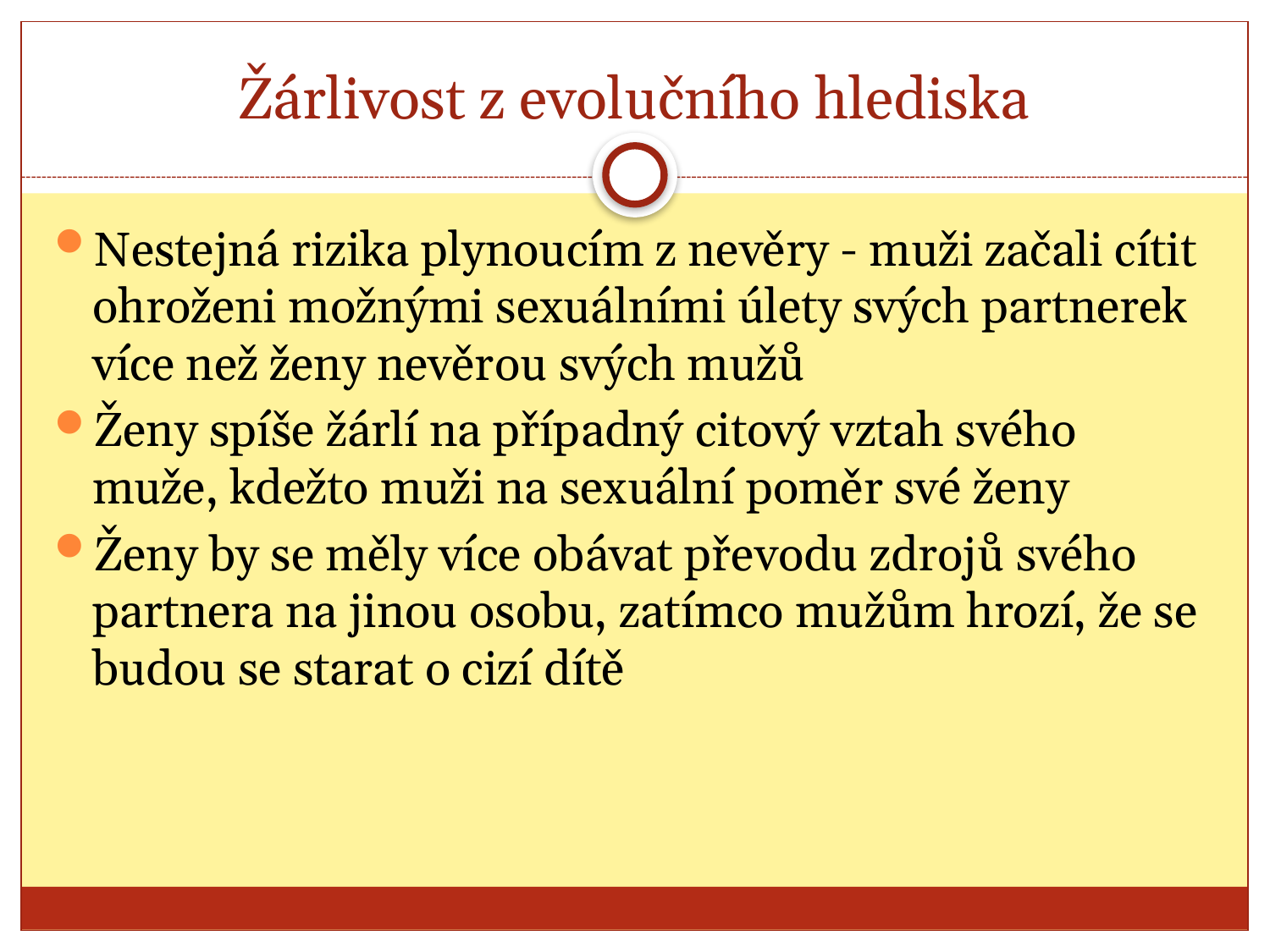

# Žárlivost z evolučního hlediska
Nestejná rizika plynoucím z nevěry - muži začali cítit ohroženi možnými sexuálními úlety svých partnerek více než ženy nevěrou svých mužů
Ženy spíše žárlí na případný citový vztah svého muže, kdežto muži na sexuální poměr své ženy
Ženy by se měly více obávat převodu zdrojů svého partnera na jinou osobu, zatímco mužům hrozí, že se budou se starat o cizí dítě